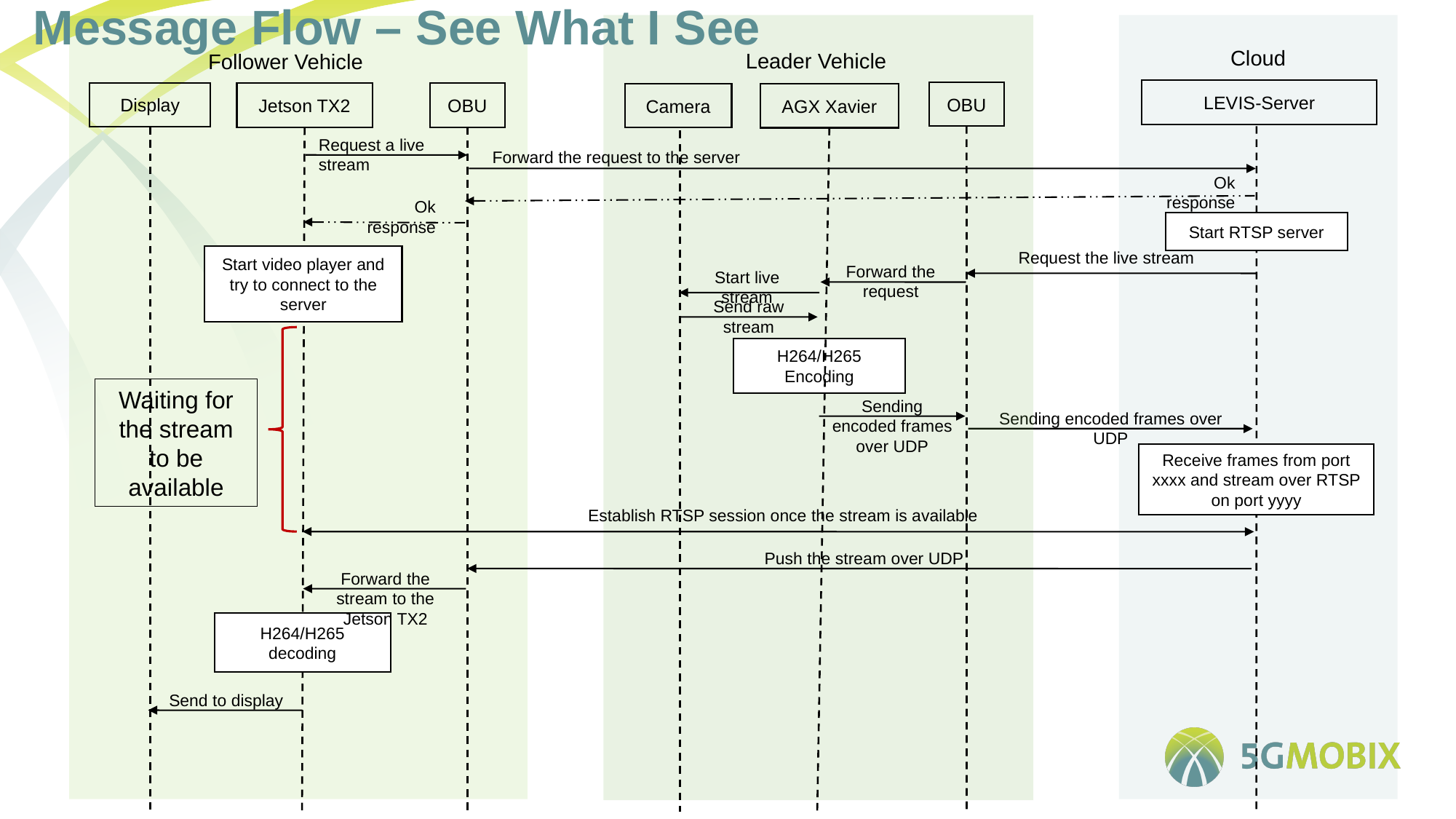

# Message Flow – See What I See

Cloud
Leader Vehicle
Follower Vehicle
LEVIS-Server
OBU
Display
Jetson TX2
OBU
Camera
AGX Xavier
Request a live stream
Forward the request to the server
Ok response
Ok response
Start RTSP server
Request the live stream
Start video player and try to connect to the server
Forward the request
Start live stream
Send raw stream

H264/H265 Encoding
Waiting for the stream to be available
Sending encoded frames over UDP
Sending encoded frames over UDP
Receive frames from port xxxx and stream over RTSP on port yyyy
Establish RTSP session once the stream is available
Push the stream over UDP
Forward the stream to the Jetson TX2
H264/H265 decoding
Send to display